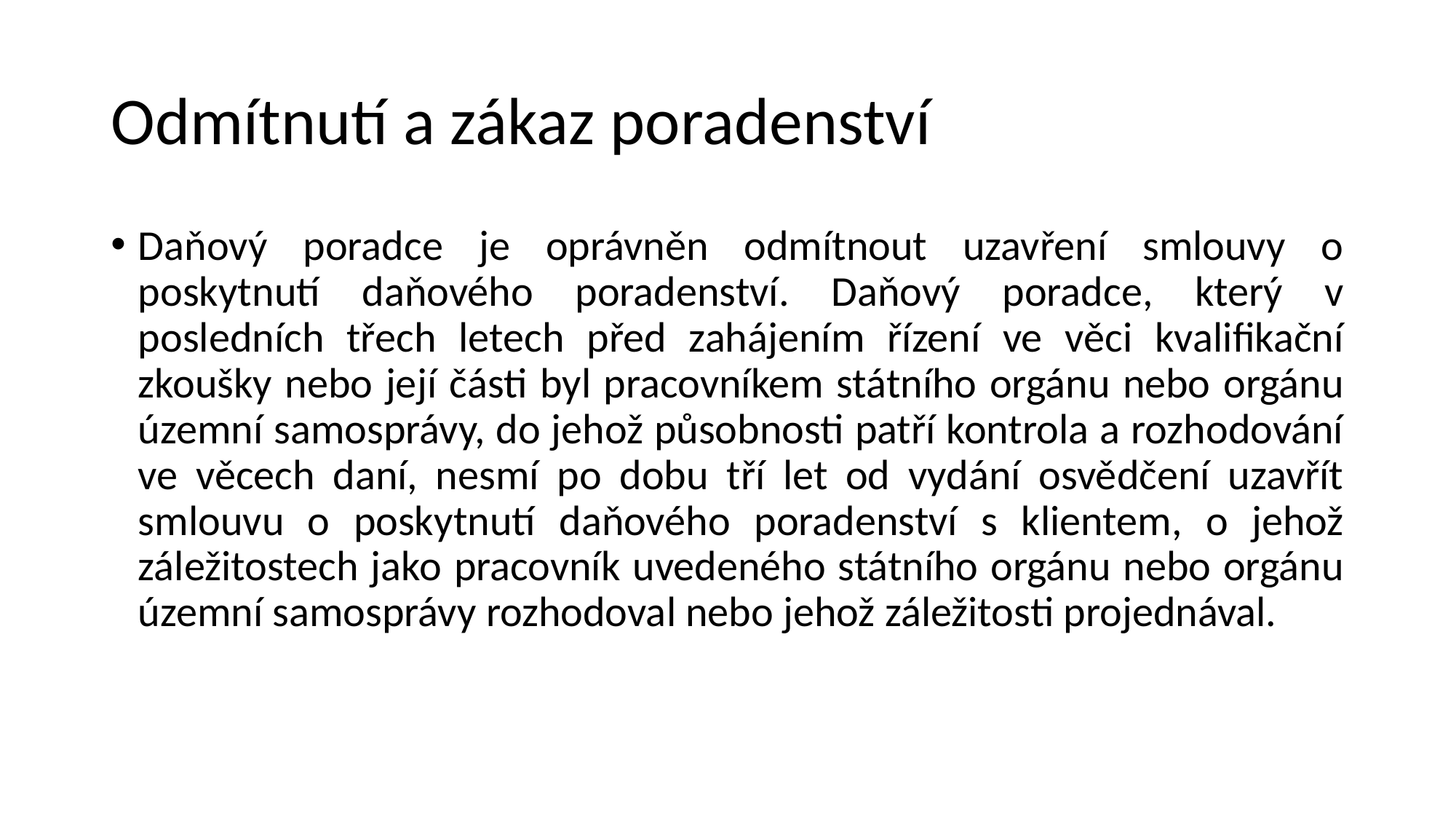

# Odmítnutí a zákaz poradenství
Daňový poradce je oprávněn odmítnout uzavření smlouvy o poskytnutí daňového poradenství. Daňový poradce, který v posledních třech letech před zahájením řízení ve věci kvalifikační zkoušky nebo její části byl pracovníkem státního orgánu nebo orgánu územní samosprávy, do jehož působnosti patří kontrola a rozhodování ve věcech daní, nesmí po dobu tří let od vydání osvědčení uzavřít smlouvu o poskytnutí daňového poradenství s klientem, o jehož záležitostech jako pracovník uvedeného státního orgánu nebo orgánu územní samosprávy rozhodoval nebo jehož záležitosti projednával.